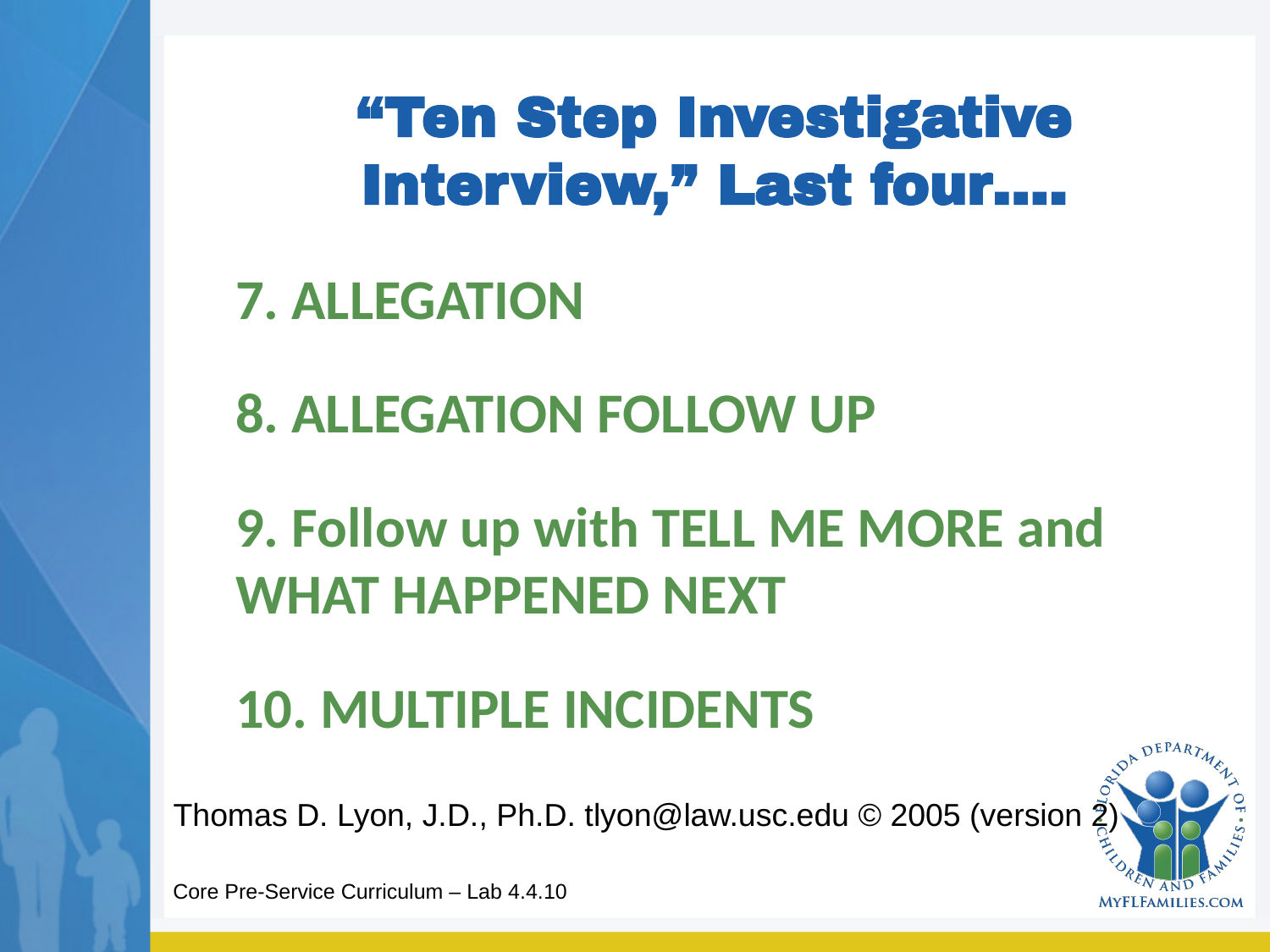

# “Ten Step Investigative Interview,” Last four….
7. ALLEGATION

8. ALLEGATION FOLLOW UP

9. Follow up with TELL ME MORE and   WHAT HAPPENED NEXT

10. MULTIPLE INCIDENTS

Thomas D. Lyon, J.D., Ph.D. tlyon@law.usc.edu © 2005 (version 2)
Core Pre-Service Curriculum – Lab 4.4.10